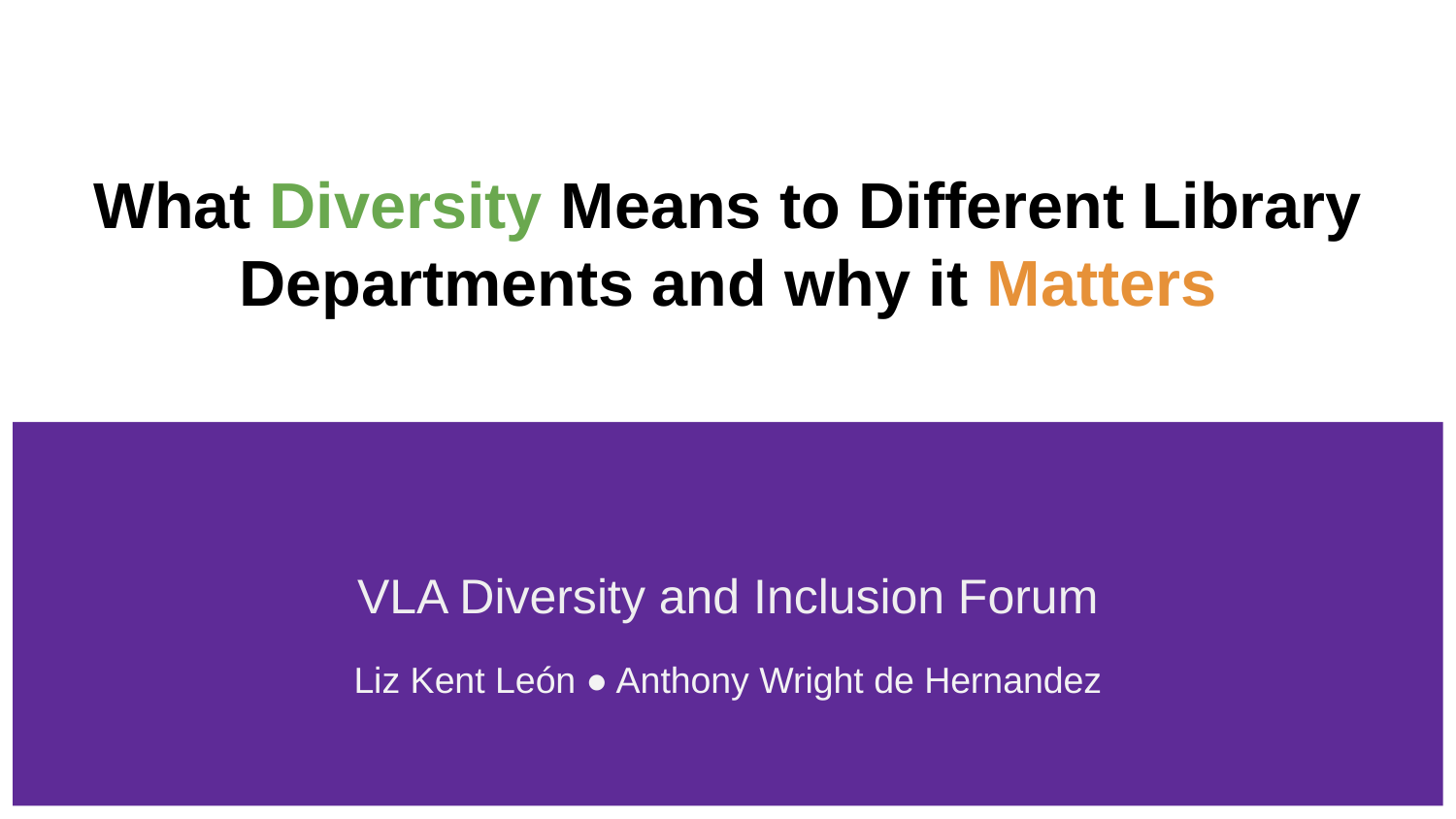

# What Diversity Means to Different Library Departments and why it Matters
VLA Diversity and Inclusion Forum
Liz Kent León ● Anthony Wright de Hernandez